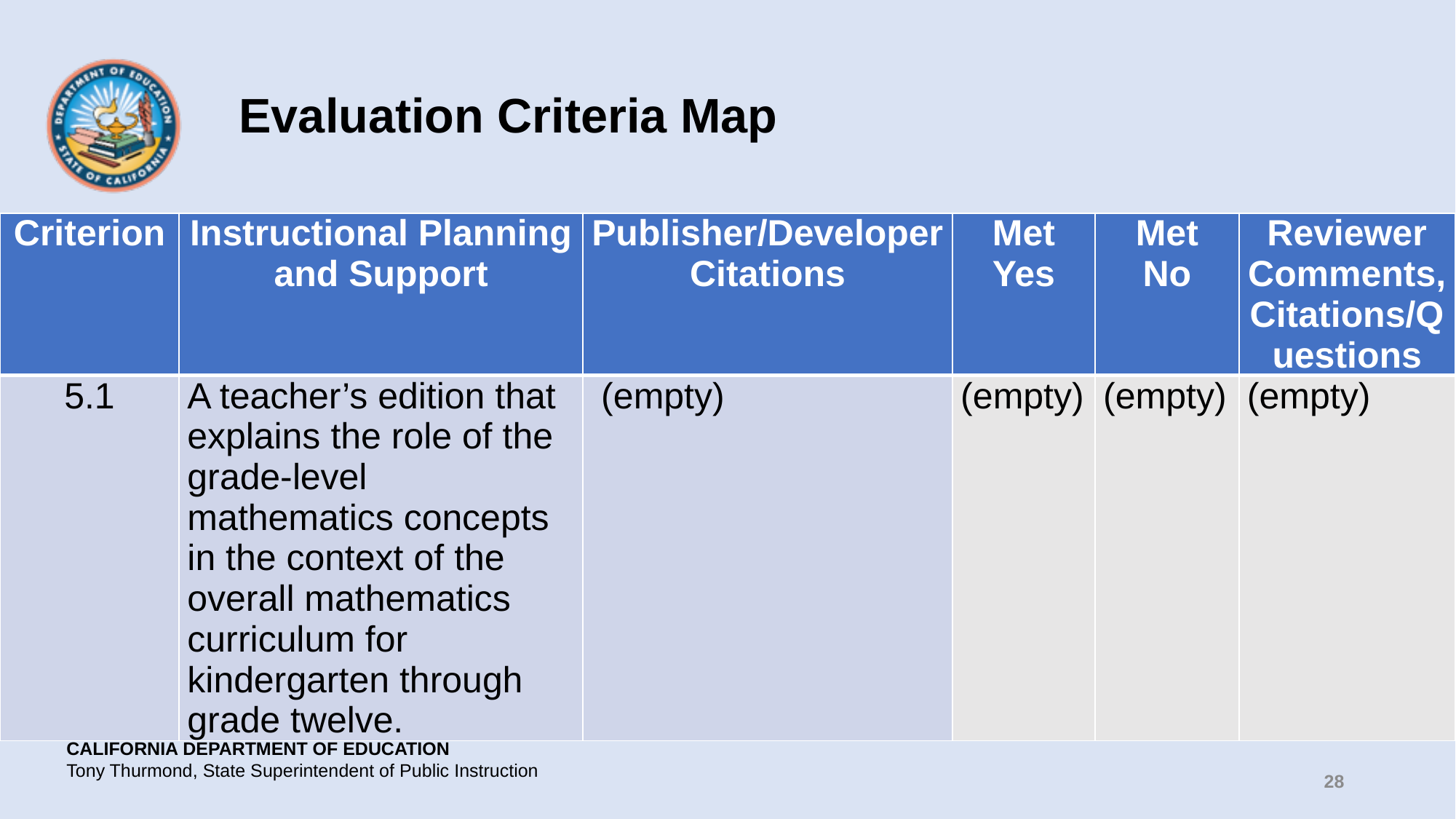

# Evaluation Criteria Map
| Criterion | Instructional Planning and Support | Publisher/Developer Citations | Met Yes | Met No | Reviewer Comments, Citations/Questions |
| --- | --- | --- | --- | --- | --- |
| 5.1 | A teacher’s edition that explains the role of the grade-level mathematics concepts in the context of the overall mathematics curriculum for kindergarten through grade twelve. | (empty) | (empty) | (empty) | (empty) |
28